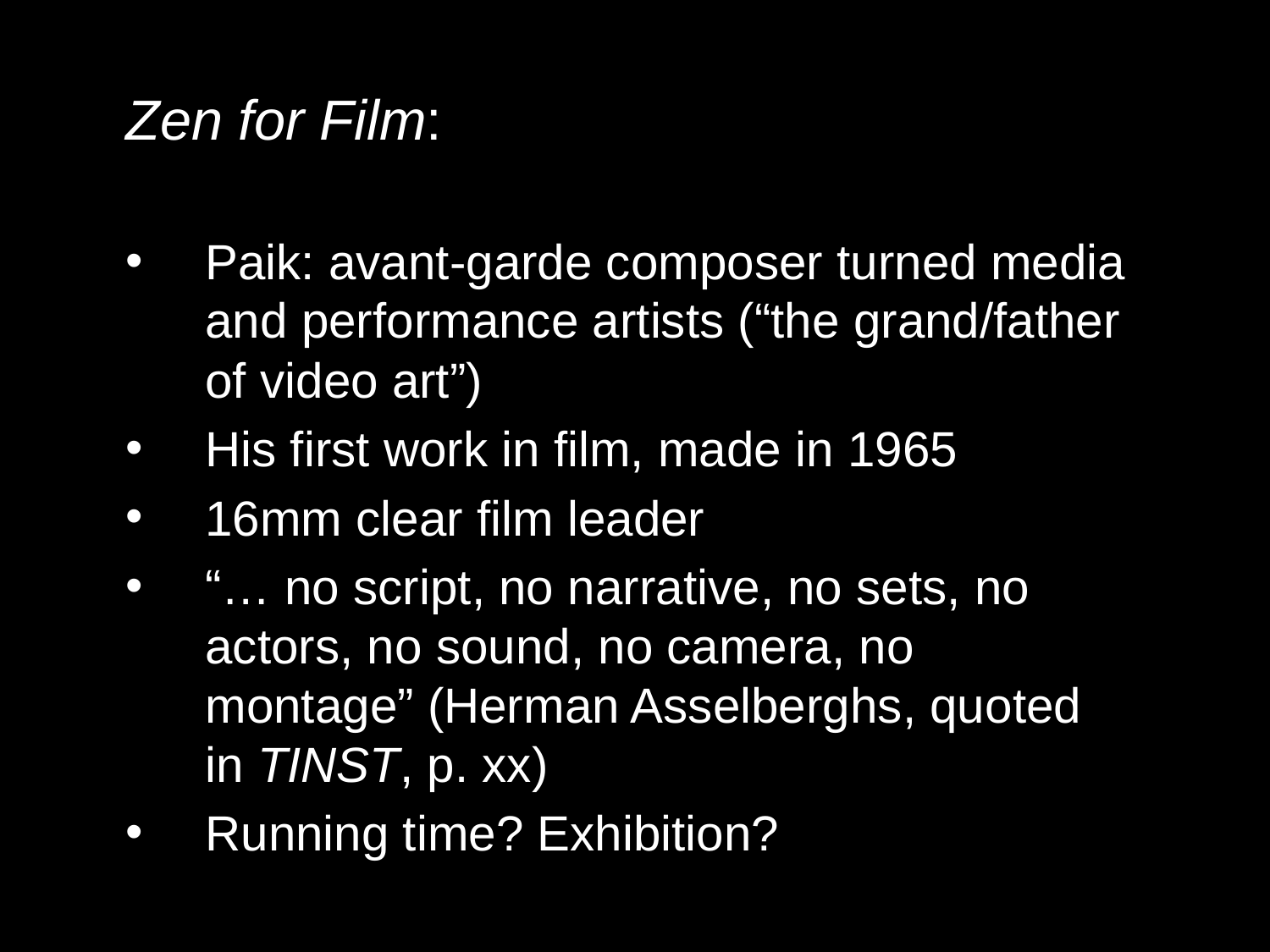

Zen for Film:

Paik: avant-garde composer turned media and performance artists (“the grand/father of video art”)
His first work in film, made in 1965
16mm clear film leader
“… no script, no narrative, no sets, no actors, no sound, no camera, no montage” (Herman Asselberghs, quoted in TINST, p. xx)
Running time? Exhibition?